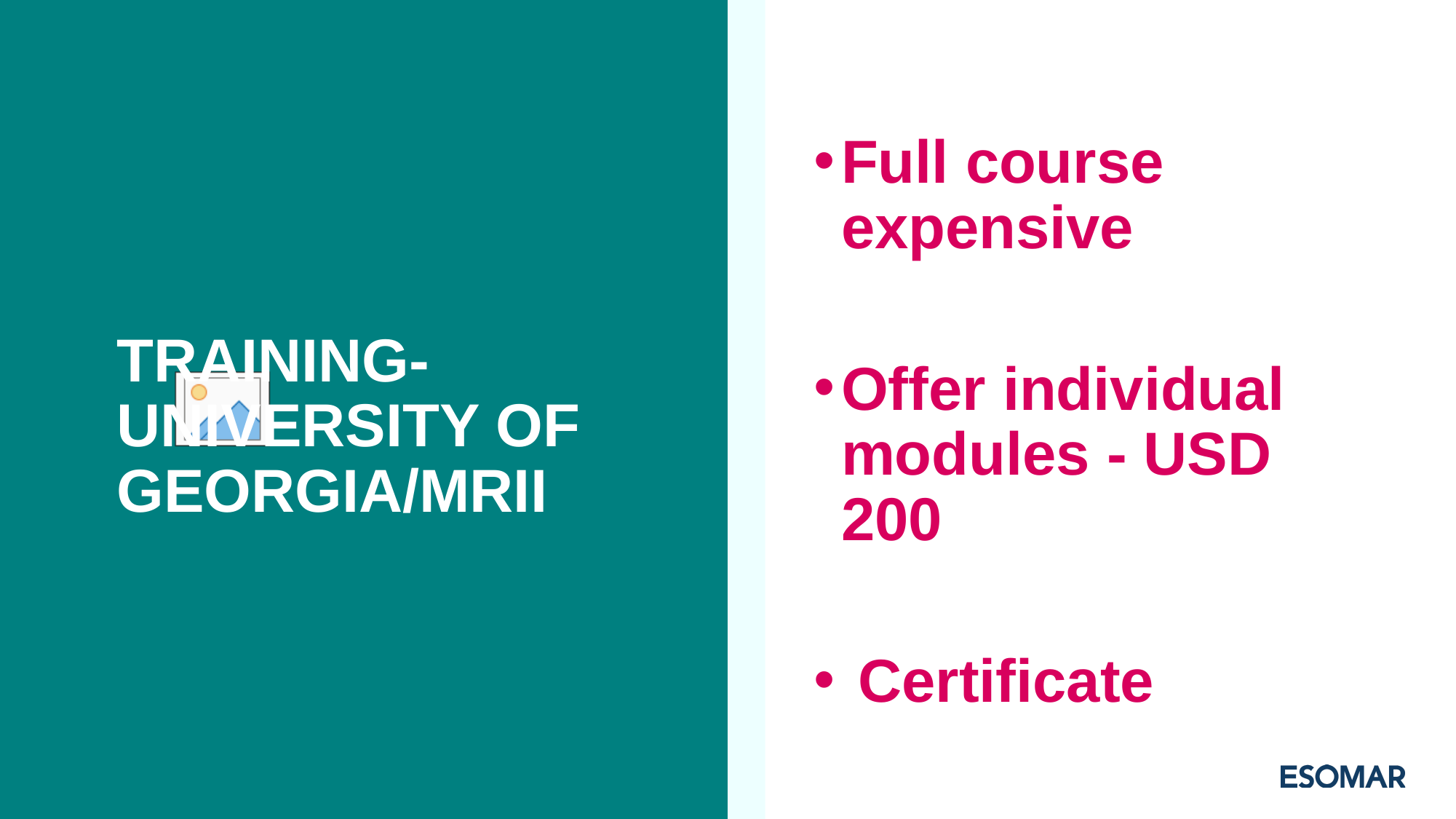

Full course expensive

Offer individual modules - USD 200

 Certificate

Could use donations
#
TRAINING- UNIVERSITY OF GEORGIA/MRII